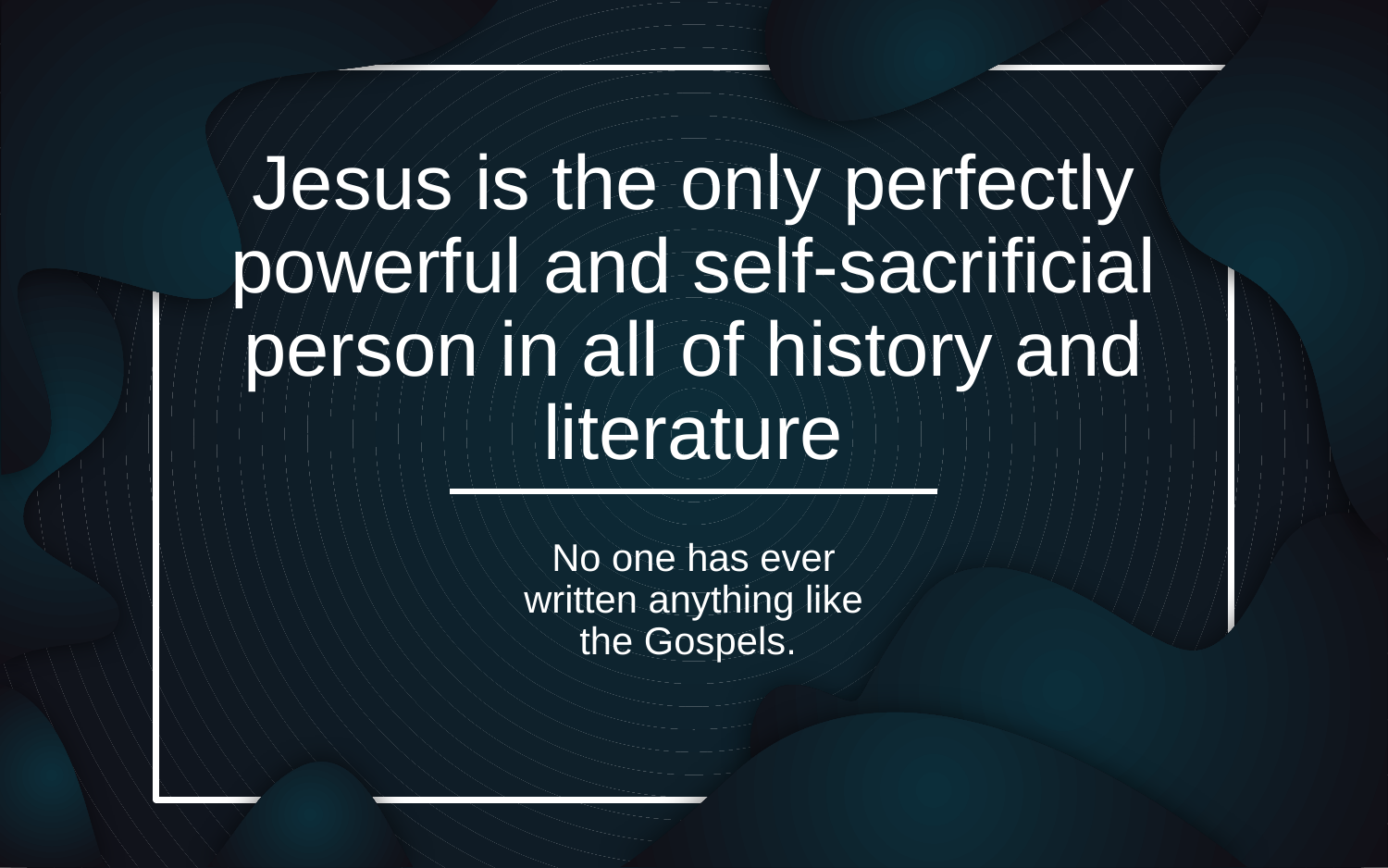

# Jesus is the only perfectly powerful and self-sacrificial person in all of history and literature
No one has ever written anything like the Gospels.